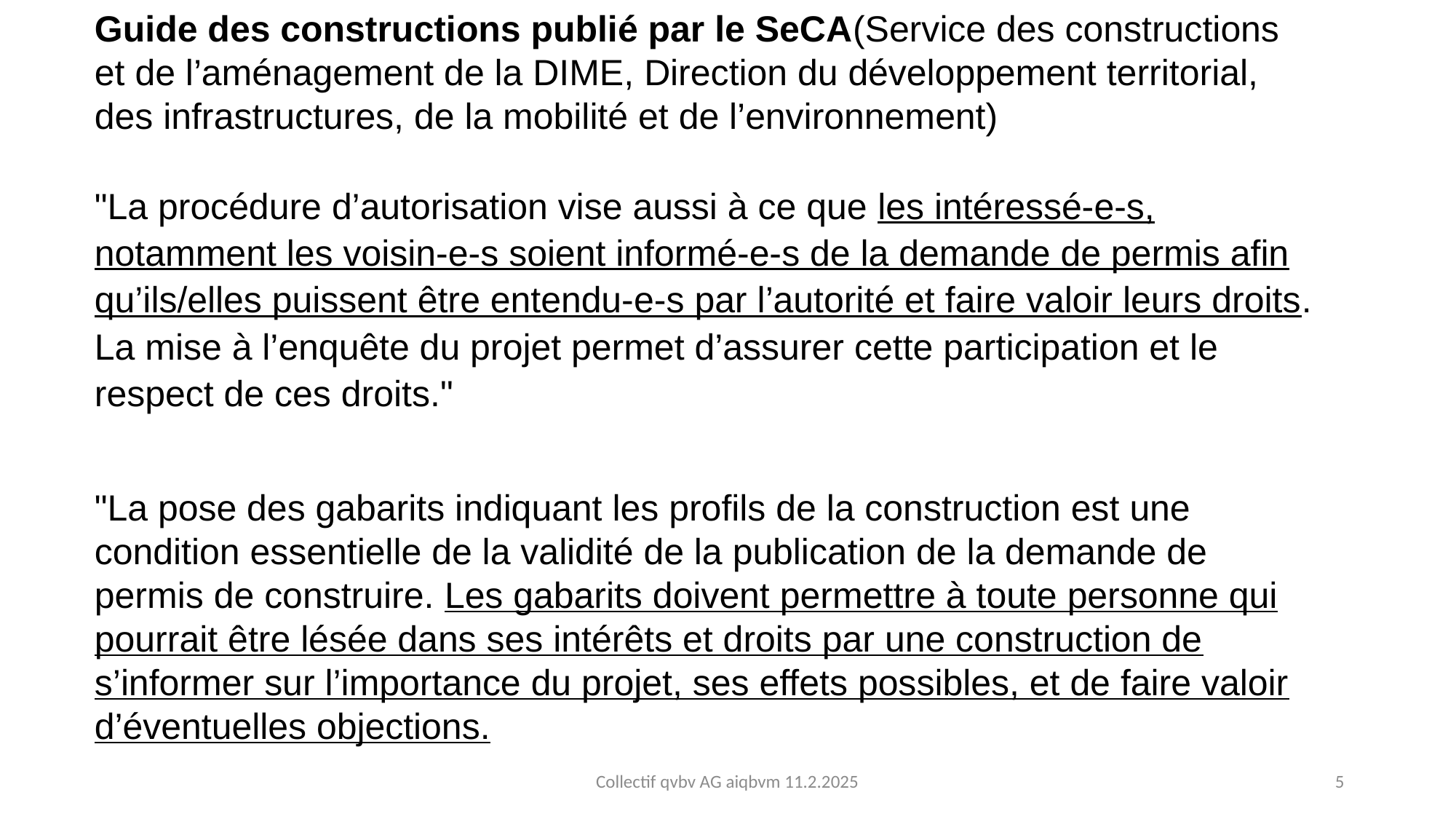

Guide des constructions publié par le SeCA(Service des constructions et de l’aménagement de la DIME, Direction du développement territorial, des infrastructures, de la mobilité et de l’environnement)

"La procédure d’autorisation vise aussi à ce que les intéressé-e-s, notamment les voisin-e-s soient informé-e-s de la demande de permis afin qu’ils/elles puissent être entendu-e-s par l’autorité et faire valoir leurs droits. La mise à l’enquête du projet permet d’assurer cette participation et le respect de ces droits."

"La pose des gabarits indiquant les profils de la construction est une condition essentielle de la validité de la publication de la demande de permis de construire. Les gabarits doivent permettre à toute personne qui pourrait être lésée dans ses intérêts et droits par une construction de s’informer sur l’importance du projet, ses effets possibles, et de faire valoir d’éventuelles objections.
Collectif qvbv AG aiqbvm 11.2.2025
5